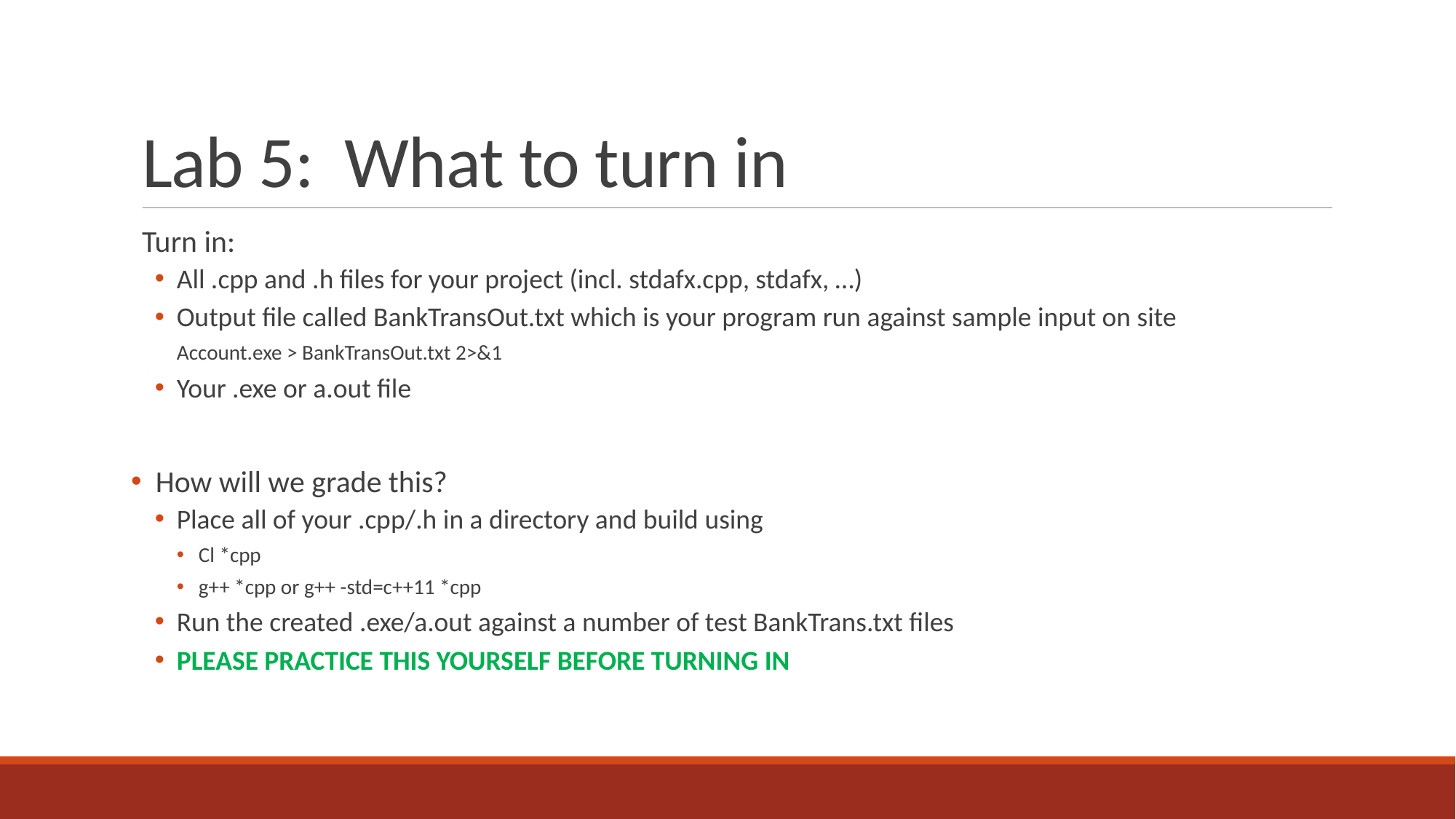

# Lab 5:  What to turn in
Turn in:
All .cpp and .h files for your project (incl. stdafx.cpp, stdafx, …)
Output file called BankTransOut.txt which is your program run against sample input on site
Account.exe > BankTransOut.txt 2>&1
Your .exe or a.out file

  How will we grade this?
Place all of your .cpp/.h in a directory and build using
Cl *cpp
g++ *cpp or g++ -std=c++11 *cpp
Run the created .exe/a.out against a number of test BankTrans.txt files
PLEASE PRACTICE THIS YOURSELF BEFORE TURNING IN